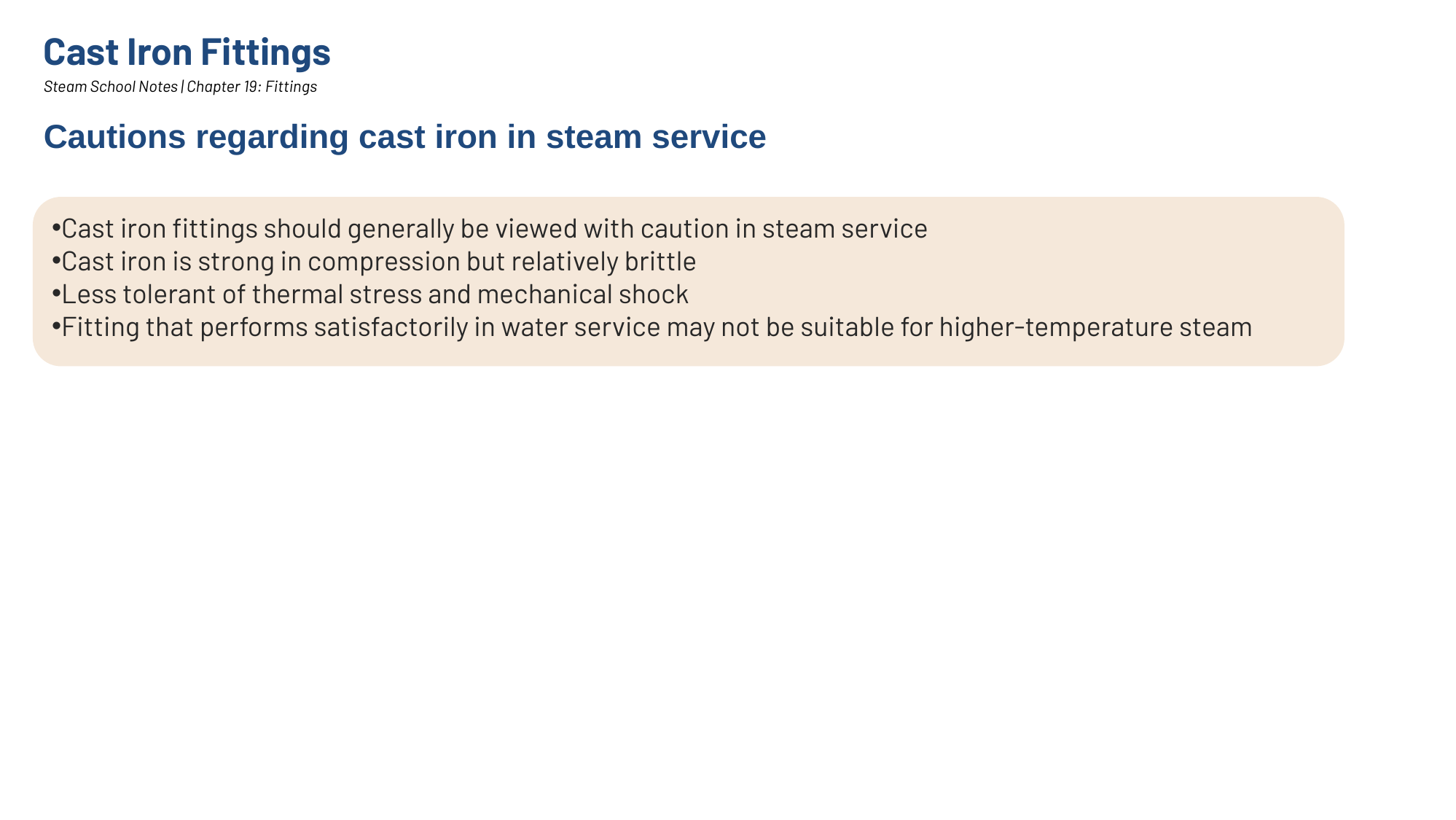

Cast Iron Fittings
Steam School Notes | Chapter 19: Fittings
Cautions regarding cast iron in steam service
Cast iron fittings should generally be viewed with caution in steam service
Cast iron is strong in compression but relatively brittle
Less tolerant of thermal stress and mechanical shock
Fitting that performs satisfactorily in water service may not be suitable for higher-temperature steam